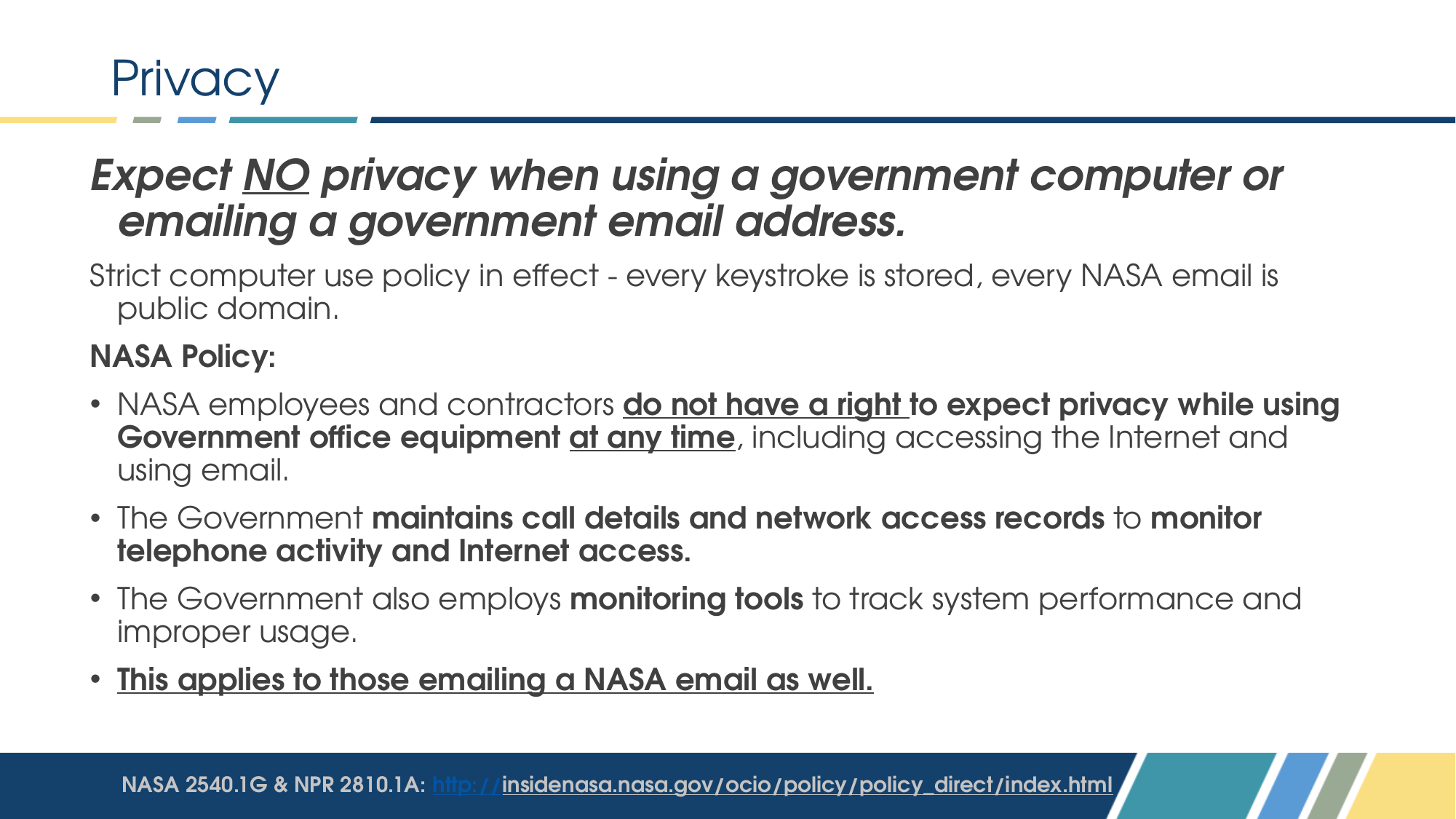

# Privacy
Expect NO privacy when using a government computer or emailing a government email address.
Strict computer use policy in effect - every keystroke is stored, every NASA email is public domain.
NASA Policy:
NASA employees and contractors do not have a right to expect privacy while using Government office equipment at any time, including accessing the Internet and using email.
The Government maintains call details and network access records to monitor telephone activity and Internet access.
The Government also employs monitoring tools to track system performance and improper usage.
This applies to those emailing a NASA email as well.
NASA 2540.1G & NPR 2810.1A: http://insidenasa.nasa.gov/ocio/policy/policy_direct/index.html